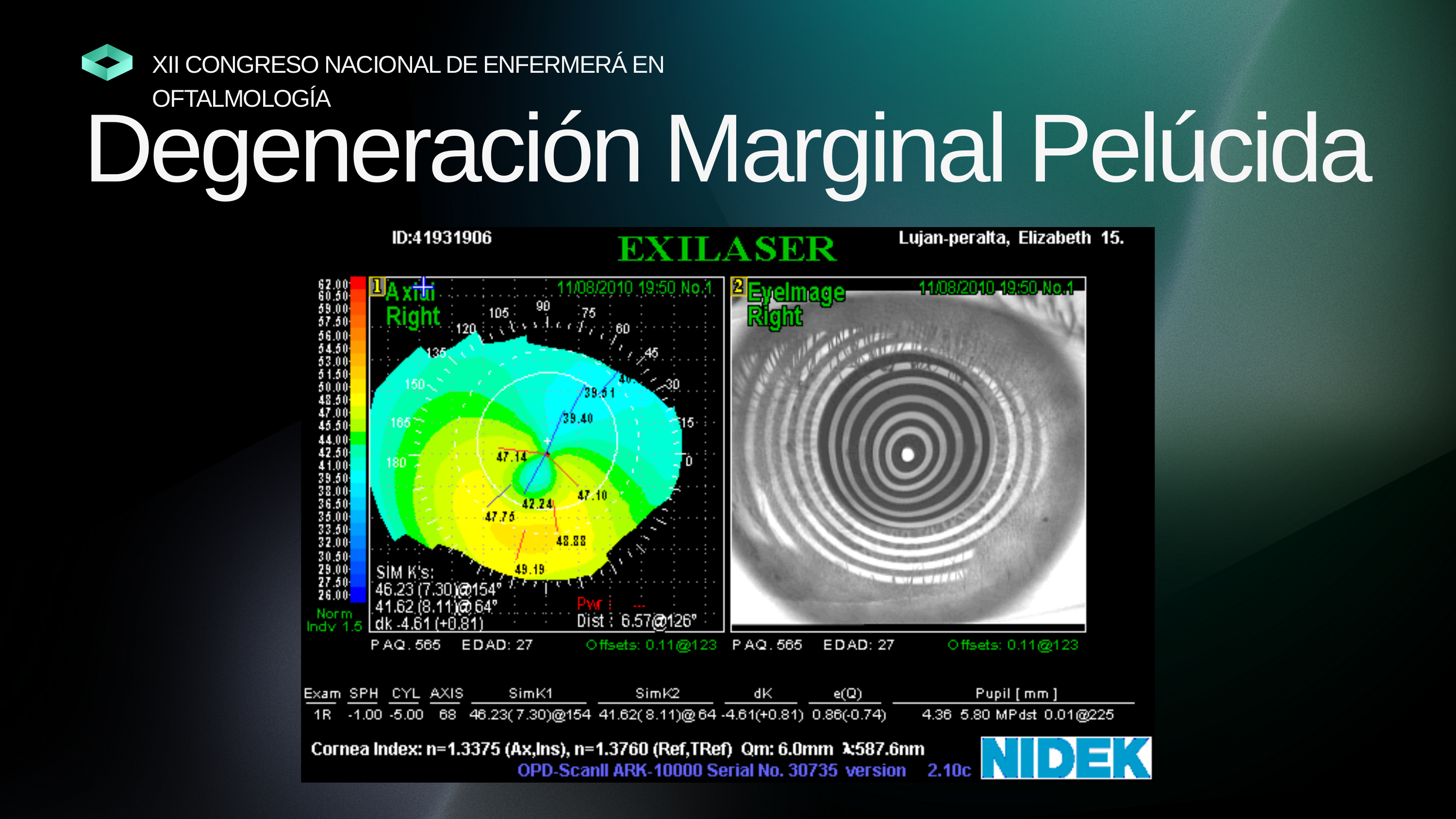

XII CONGRESO NACIONAL DE ENFERMERÁ EN OFTALMOLOGÍA
Degeneración Marginal Pelúcida